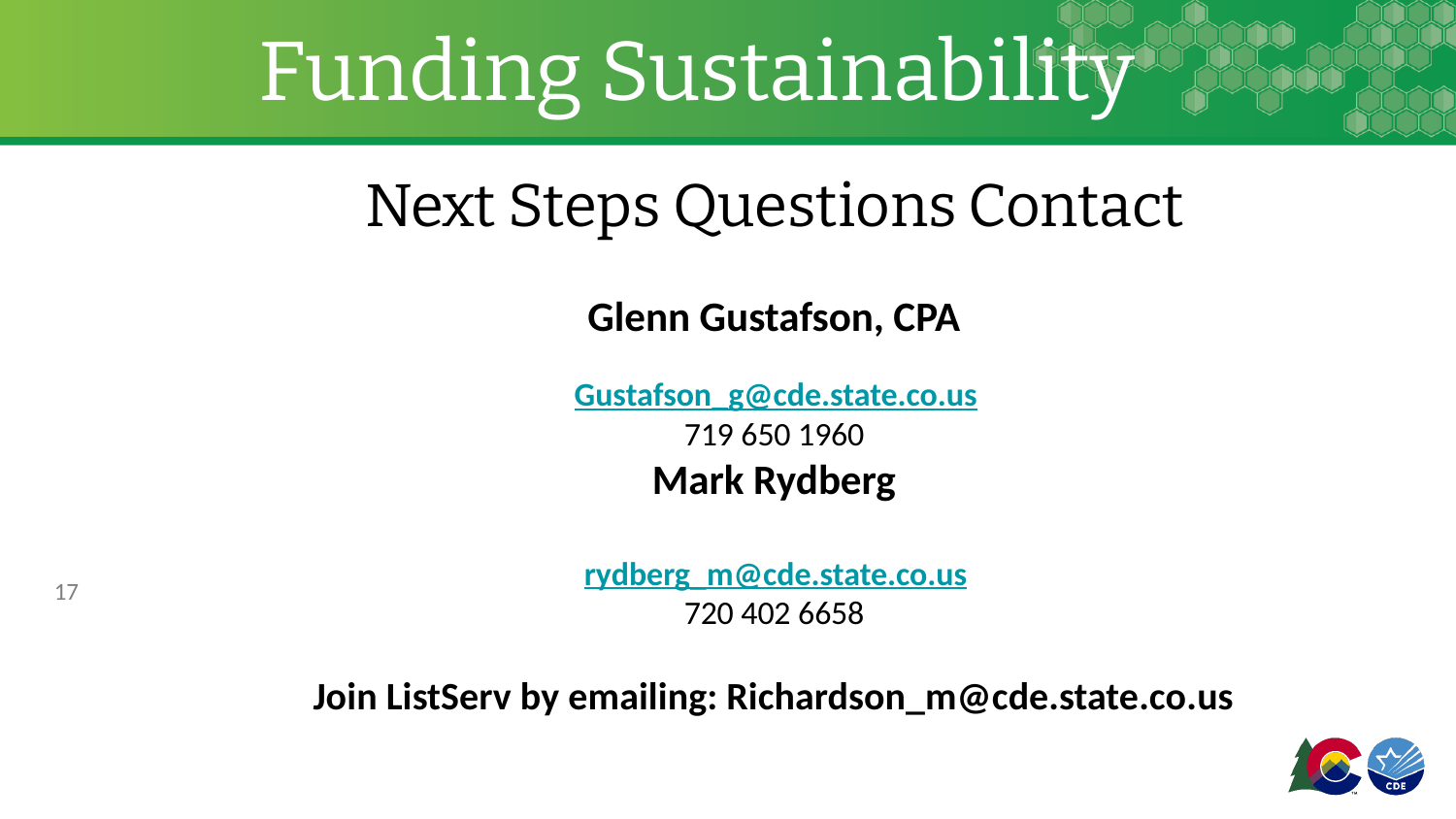

# Funding Sustainability

Next Steps Questions Contact

Glenn Gustafson, CPA

Gustafson_g@cde.state.co.us
719 650 1960
Mark Rydberg

rydberg_m@cde.state.co.us
720 402 6658

Join ListServ by emailing: Richardson_m@cde.state.co.us

17